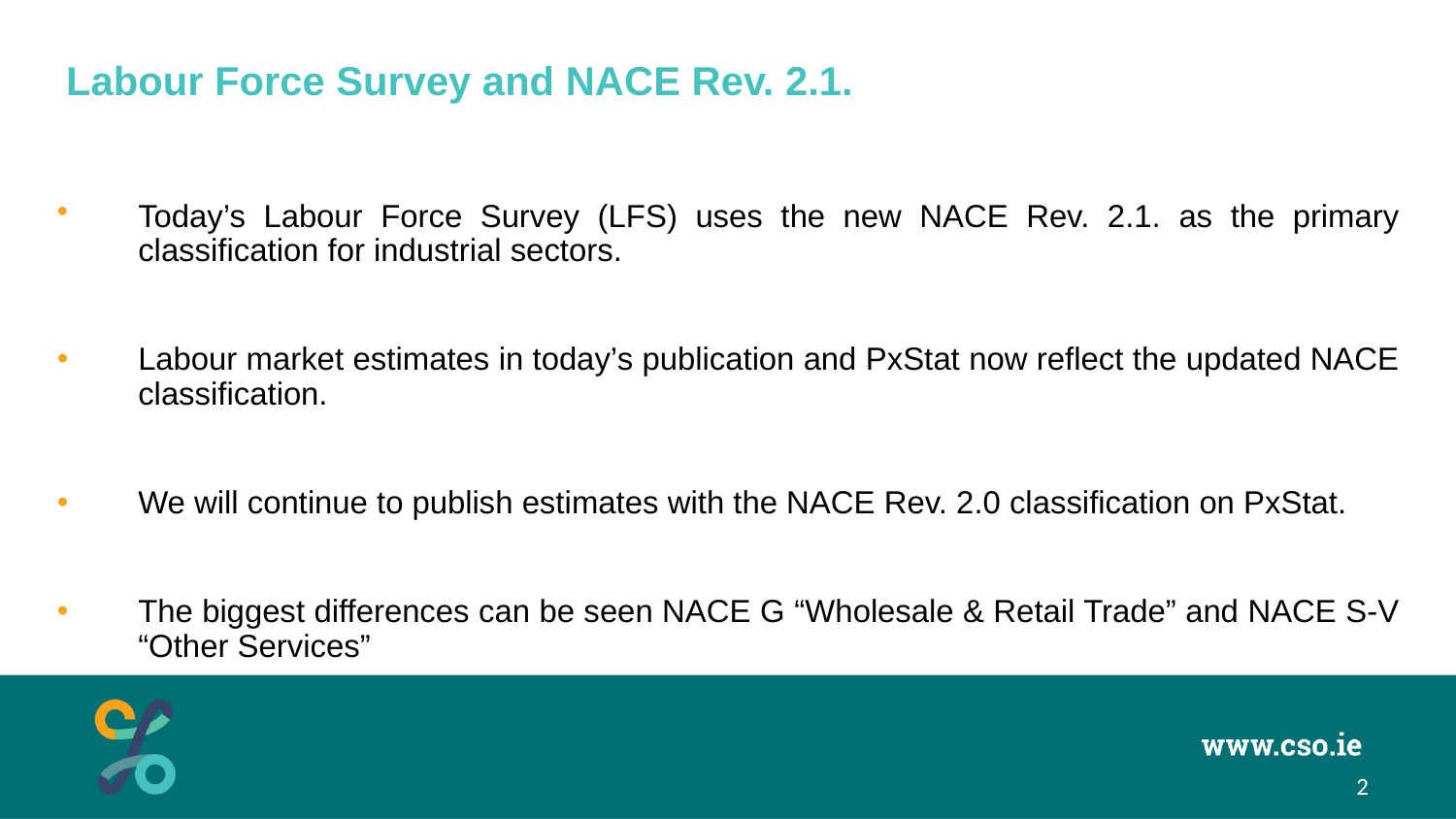

# Labour Force Survey and NACE Rev. 2.1.

Today’s Labour Force Survey (LFS) uses the new NACE Rev. 2.1. as the primary classification for industrial sectors.

Labour market estimates in today’s publication and PxStat now reflect the updated NACE classification.

We will continue to publish estimates with the NACE Rev. 2.0 classification on PxStat.

The biggest differences can be seen NACE G “Wholesale & Retail Trade” and NACE S-V “Other Services”

2